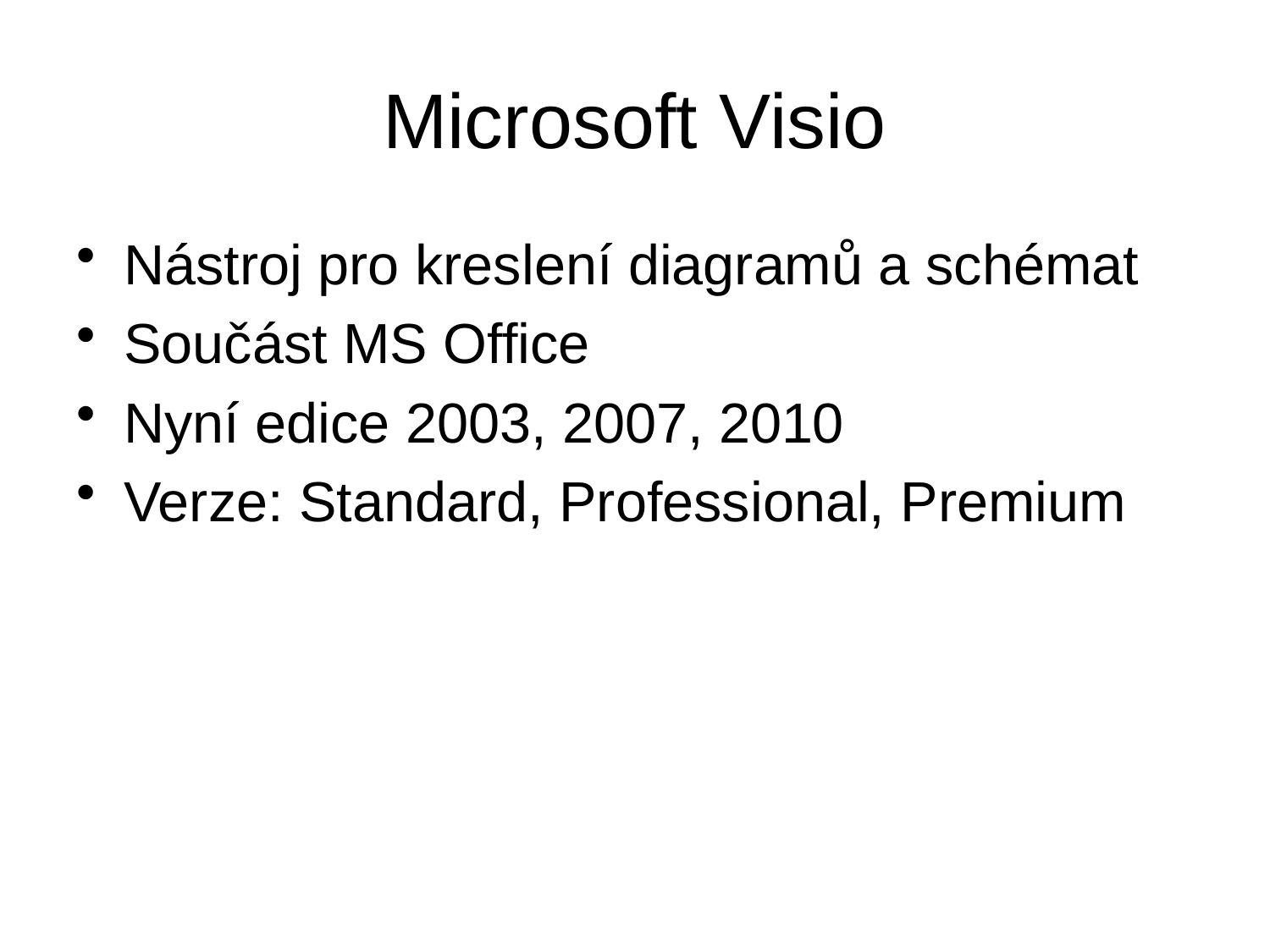

# Microsoft Visio
Nástroj pro kreslení diagramů a schémat
Součást MS Office
Nyní edice 2003, 2007, 2010
Verze: Standard, Professional, Premium